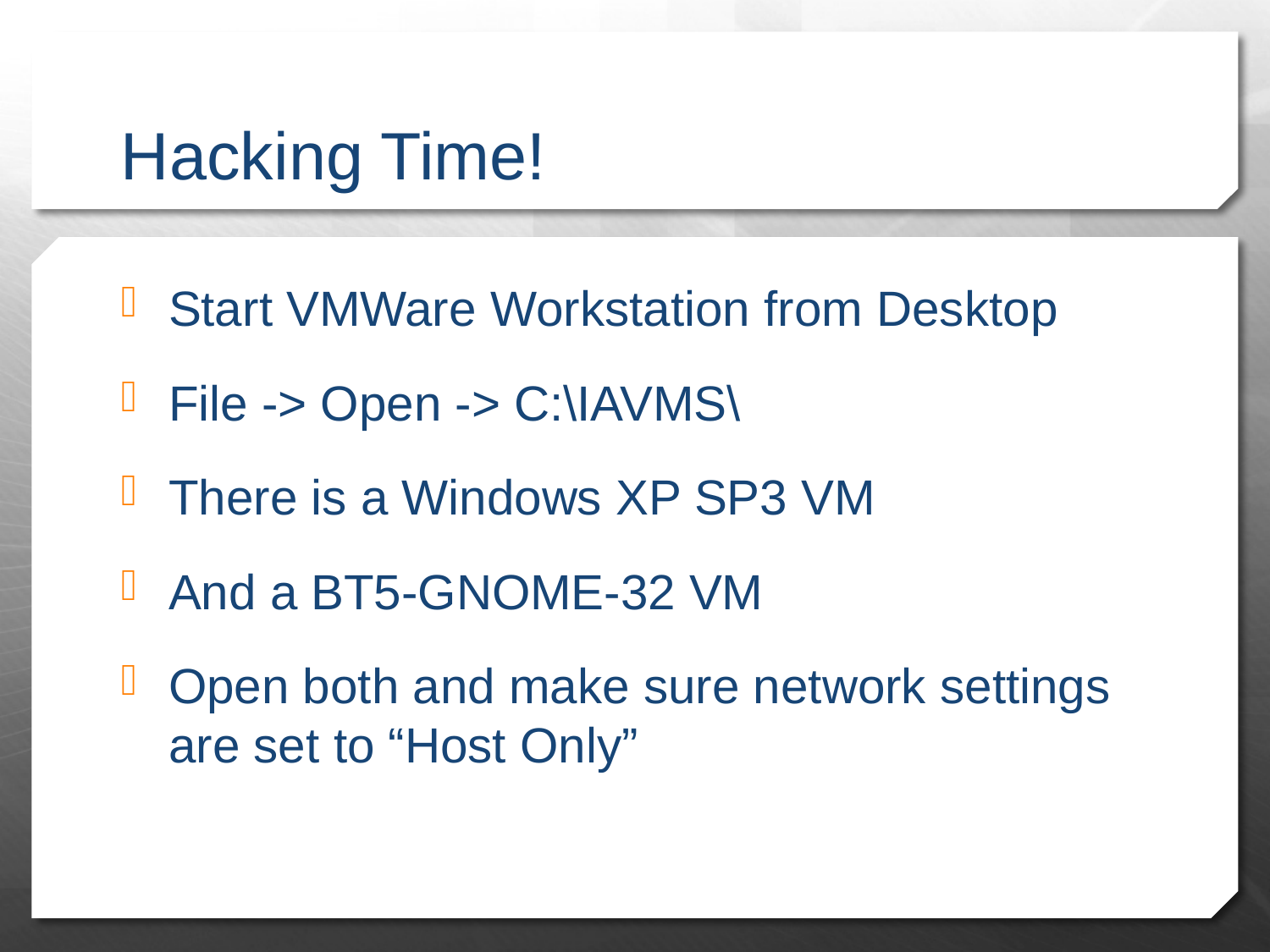

# Hacking Time!
Start VMWare Workstation from Desktop
File -> Open -> C:\IAVMS\
There is a Windows XP SP3 VM
And a BT5-GNOME-32 VM
Open both and make sure network settings are set to “Host Only”